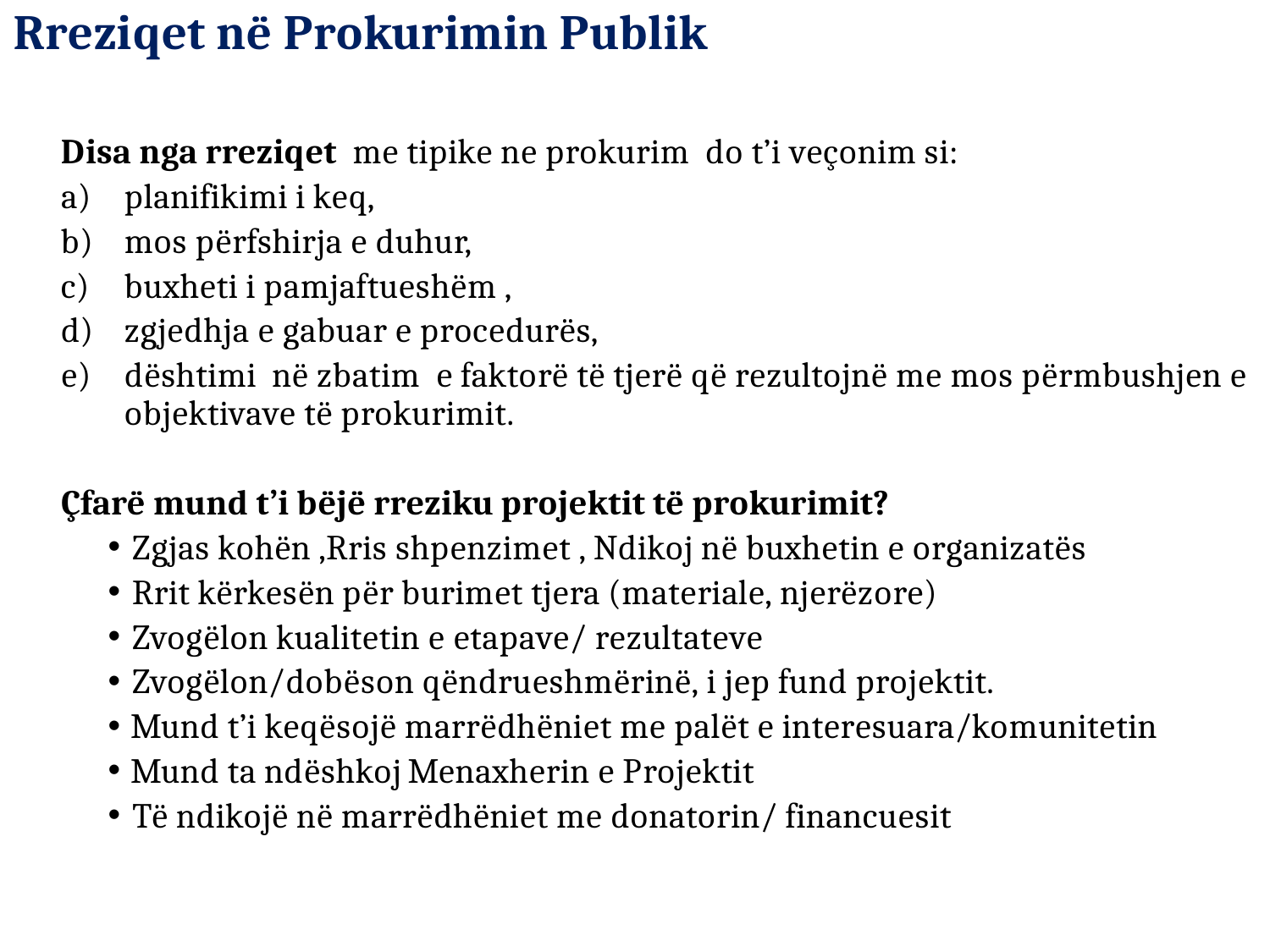

# Rreziqet në Prokurimin Publik
Disa nga rreziqet  me tipike ne prokurim  do t’i veçonim si:
planifikimi i keq,
mos përfshirja e duhur,
buxheti i pamjaftueshëm ,
zgjedhja e gabuar e procedurës,
dështimi  në zbatim  e faktorë të tjerë që rezultojnë me mos përmbushjen e objektivave të prokurimit.

Çfarë mund t’i bëjë rreziku projektit të prokurimit?
Zgjas kohën ,Rris shpenzimet , Ndikoj në buxhetin e organizatës
Rrit kërkesën për burimet tjera (materiale, njerëzore)
Zvogëlon kualitetin e etapave/ rezultateve
Zvogëlon/dobëson qëndrueshmërinë, i jep fund projektit.
Mund t’i keqësojë marrëdhëniet me palët e interesuara/komunitetin
Mund ta ndëshkoj Menaxherin e Projektit
Të ndikojë në marrëdhëniet me donatorin/ financuesit